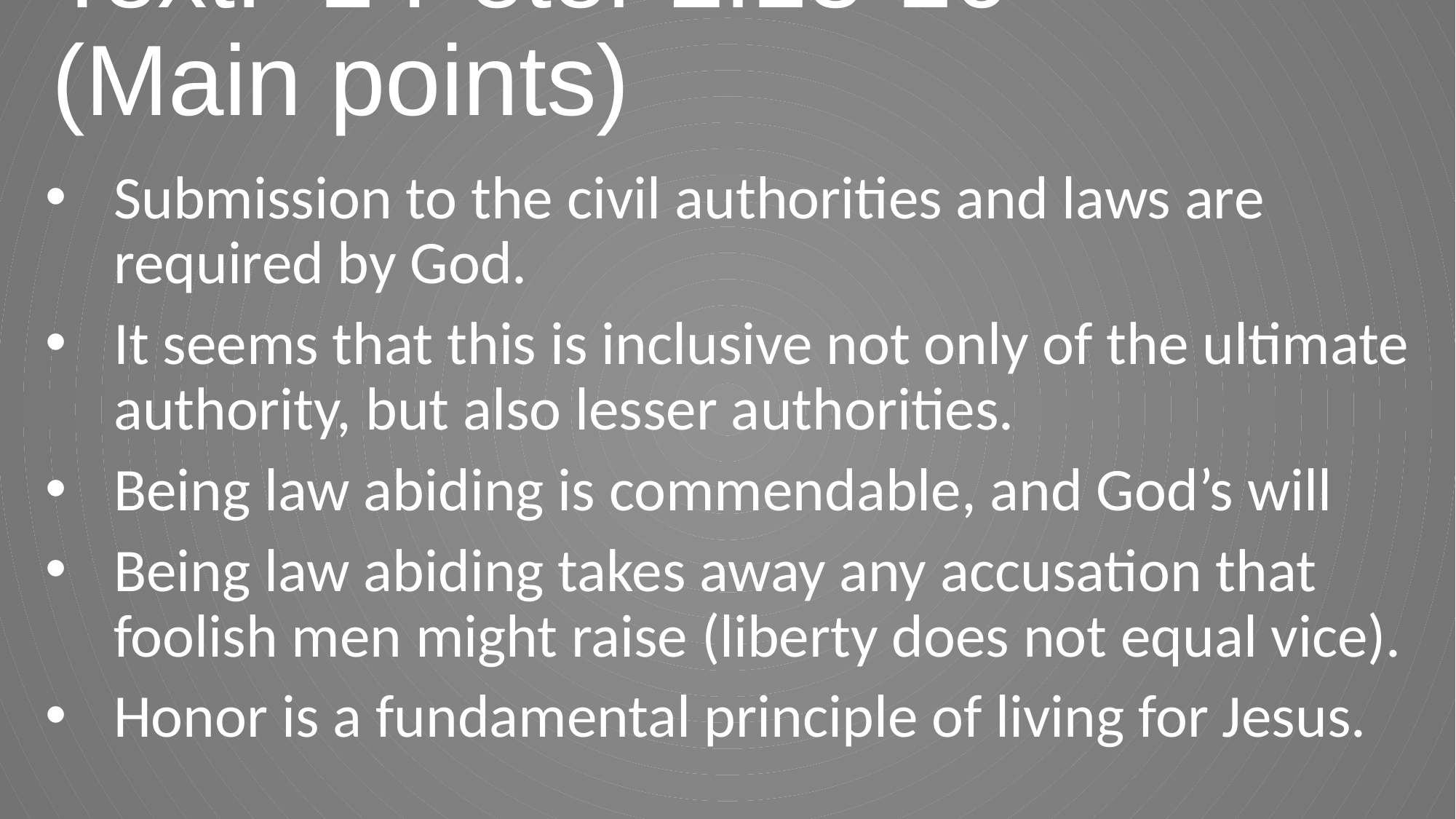

# Text:  1 Peter 2:13-16  (Main points)
Submission to the civil authorities and laws are required by God.
It seems that this is inclusive not only of the ultimate authority, but also lesser authorities.
Being law abiding is commendable, and God’s will
Being law abiding takes away any accusation that foolish men might raise (liberty does not equal vice).
Honor is a fundamental principle of living for Jesus.